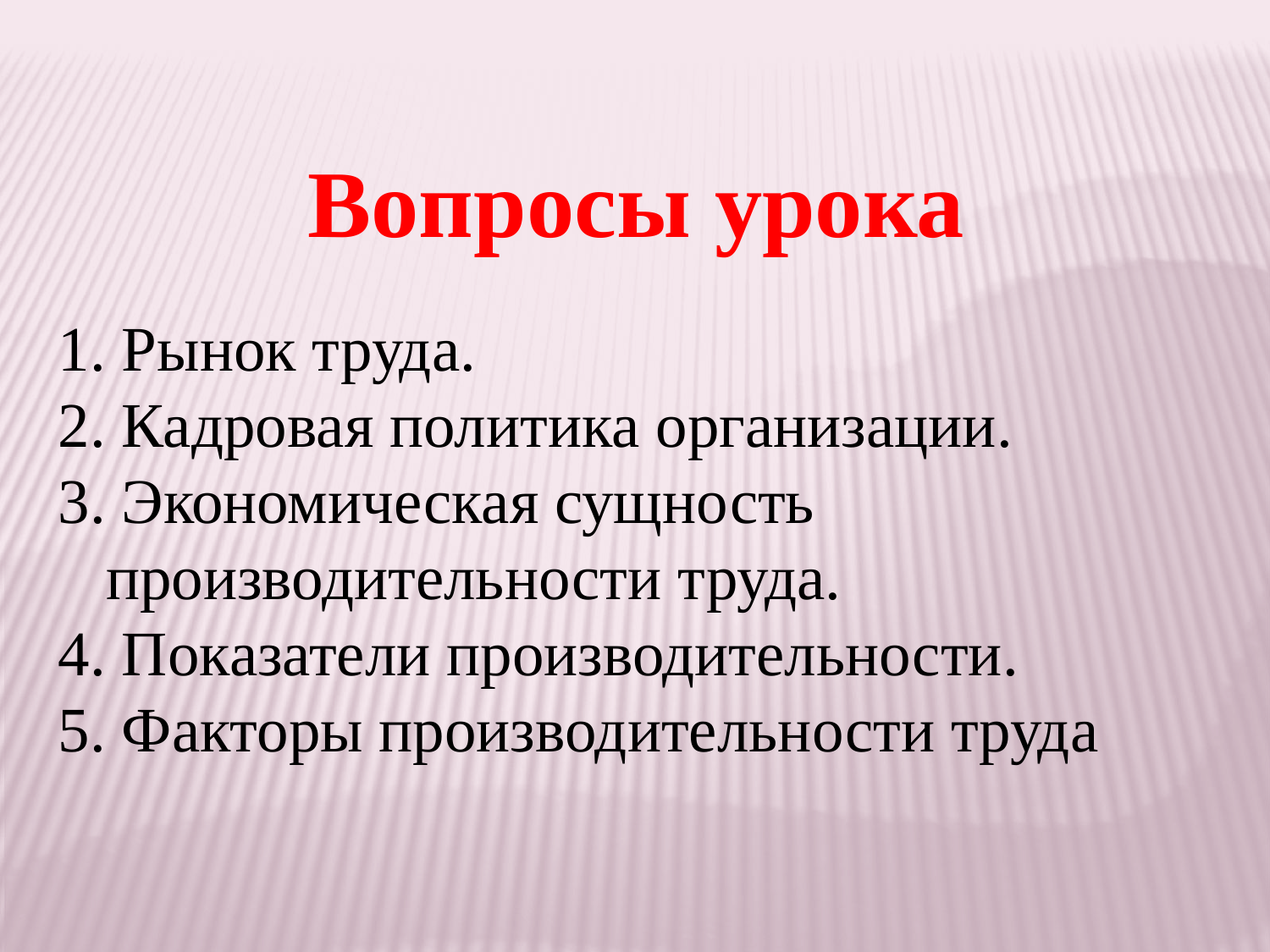

Вопросы урока

 Рынок труда.
 Кадровая политика организации.
 Экономическая сущность производительности труда.
 Показатели производительности.
 Факторы производительности труда